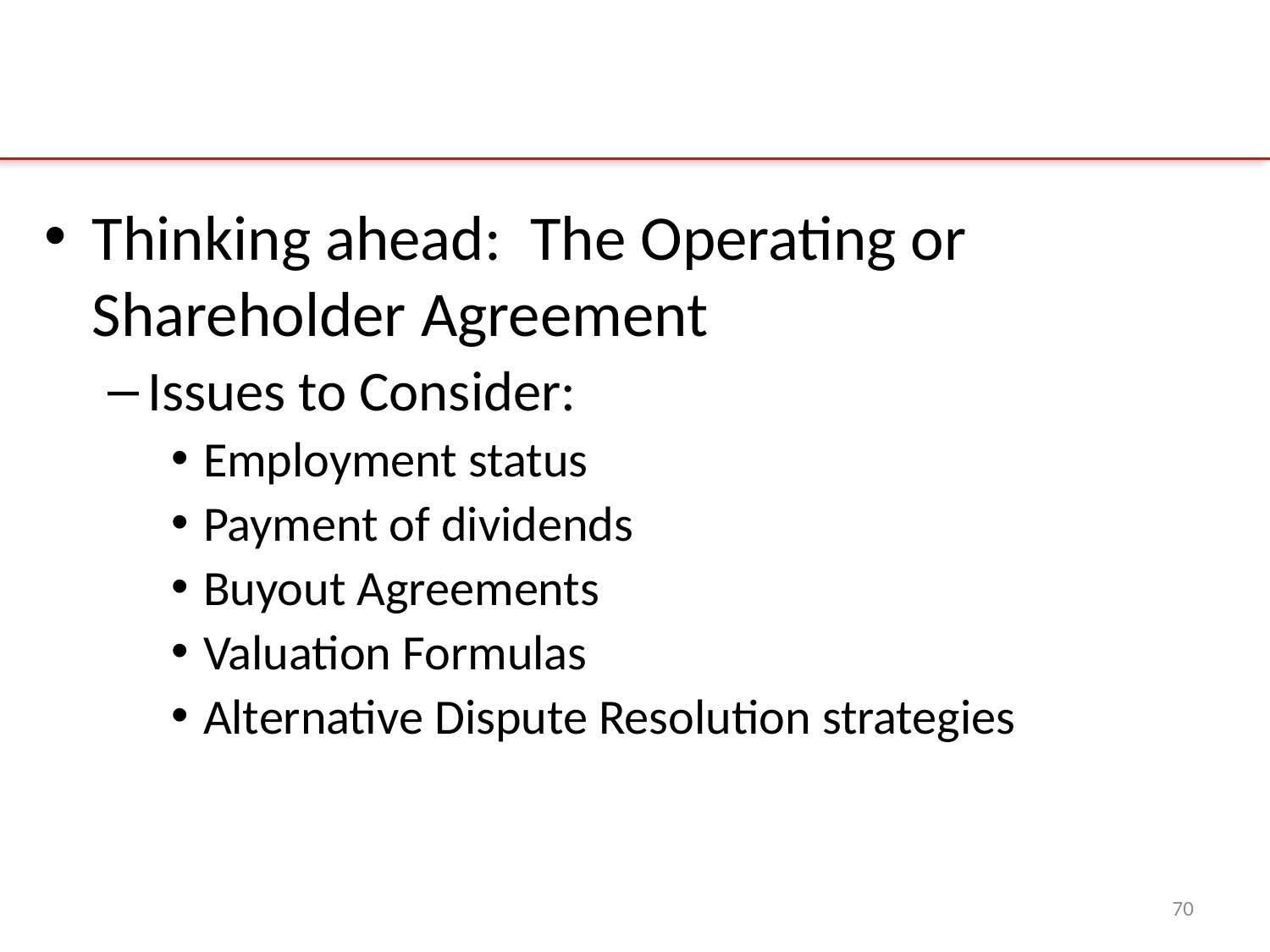

#
Thinking ahead:  The Operating or Shareholder Agreement
Issues to Consider:
Employment status
Payment of dividends
Buyout Agreements
Valuation Formulas
Alternative Dispute Resolution strategies
70